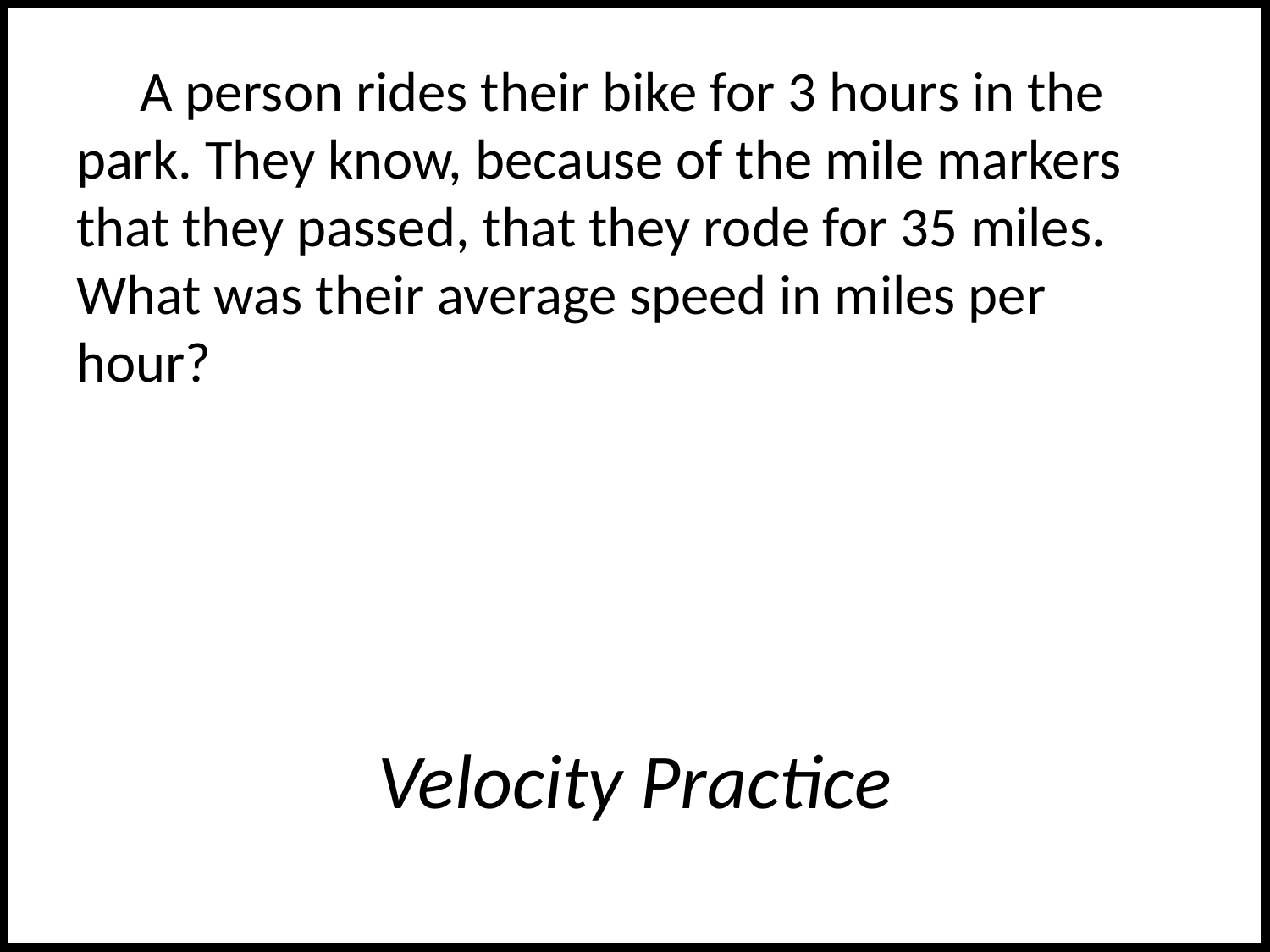

A person rides their bike for 3 hours in the park. They know, because of the mile markers that they passed, that they rode for 35 miles. What was their average speed in miles per hour?

# Velocity Practice